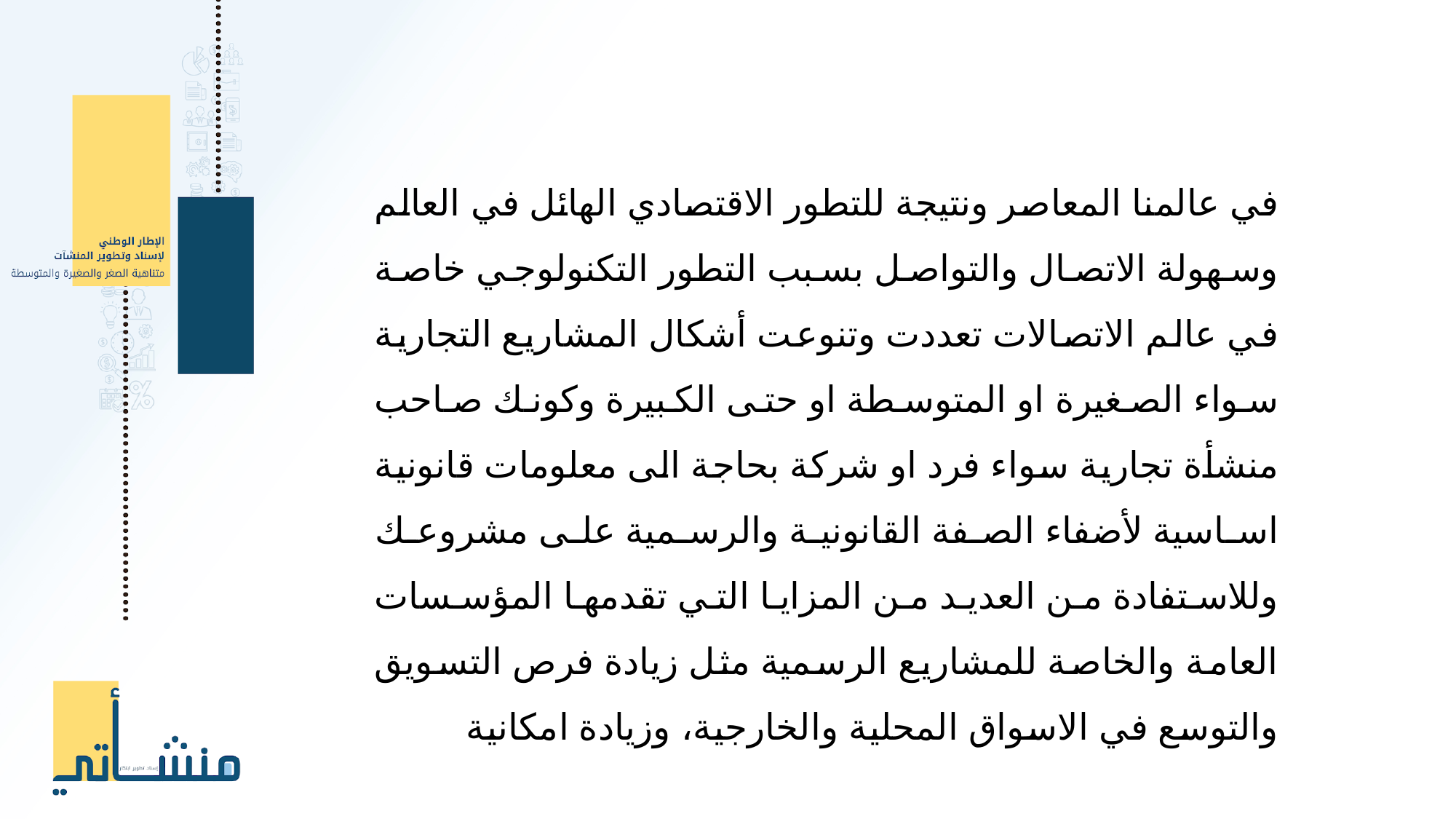

في عالمنا المعاصر ونتيجة للتطور الاقتصادي الهائل في العالم وسهولة الاتصال والتواصل بسبب التطور التكنولوجي خاصة في عالم الاتصالات تعددت وتنوعت أشكال المشاريع التجارية سواء الصغيرة او المتوسطة او حتى الكبيرة وكونك صاحب منشأة تجارية سواء فرد او شركة بحاجة الى معلومات قانونية اساسية لأضفاء الصفة القانونية والرسمية على مشروعك وللاستفادة من العديد من المزايا التي تقدمها المؤسسات العامة والخاصة للمشاريع الرسمية مثل زيادة فرص التسويق والتوسع في الاسواق المحلية والخارجية، وزيادة امكانية
     التصدير والاستيراد المباشر وغيرها من المزايا.